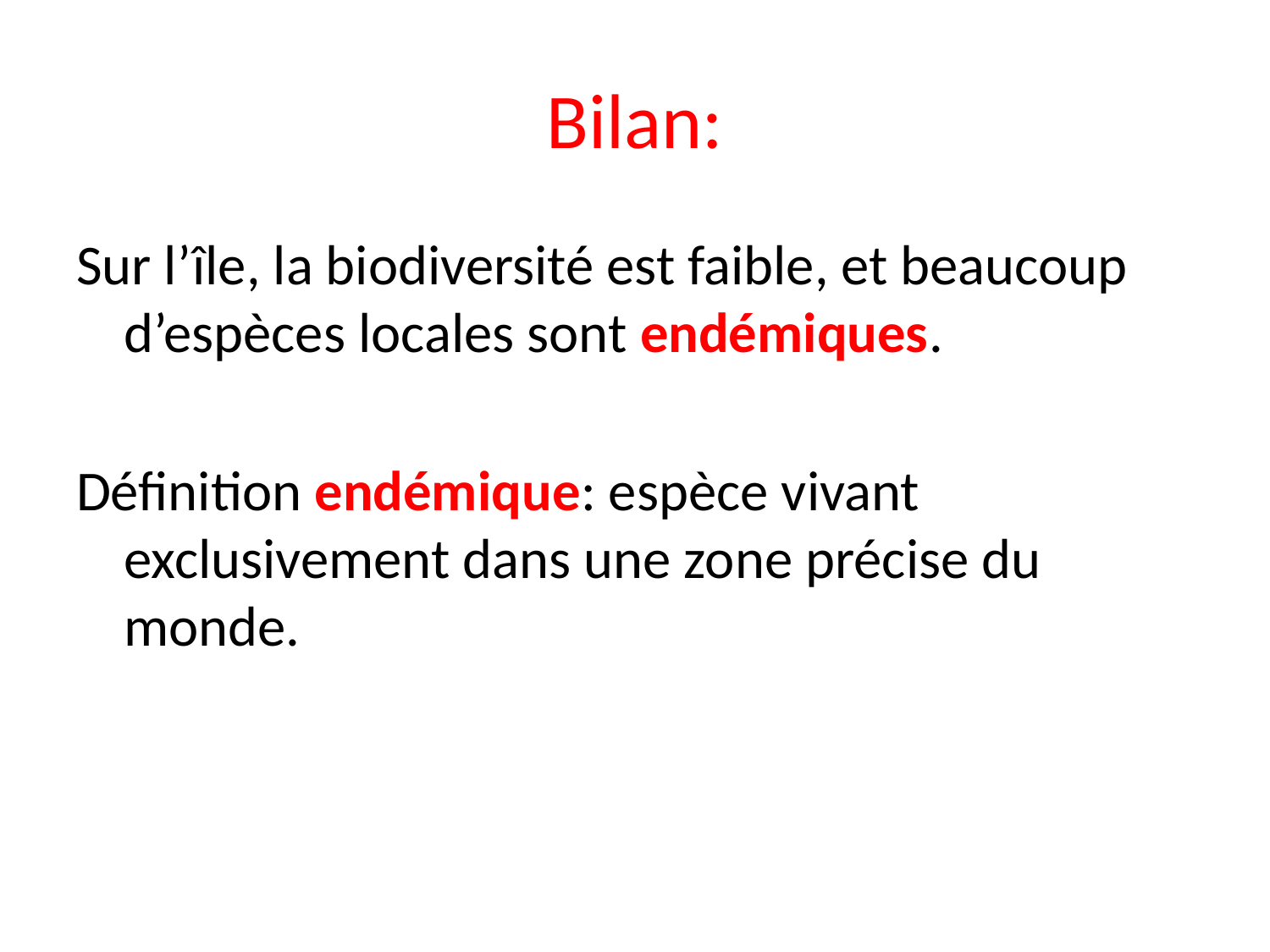

# Bilan:
Sur l’île, la biodiversité est faible, et beaucoup d’espèces locales sont endémiques.

Définition endémique: espèce vivant exclusivement dans une zone précise du monde.